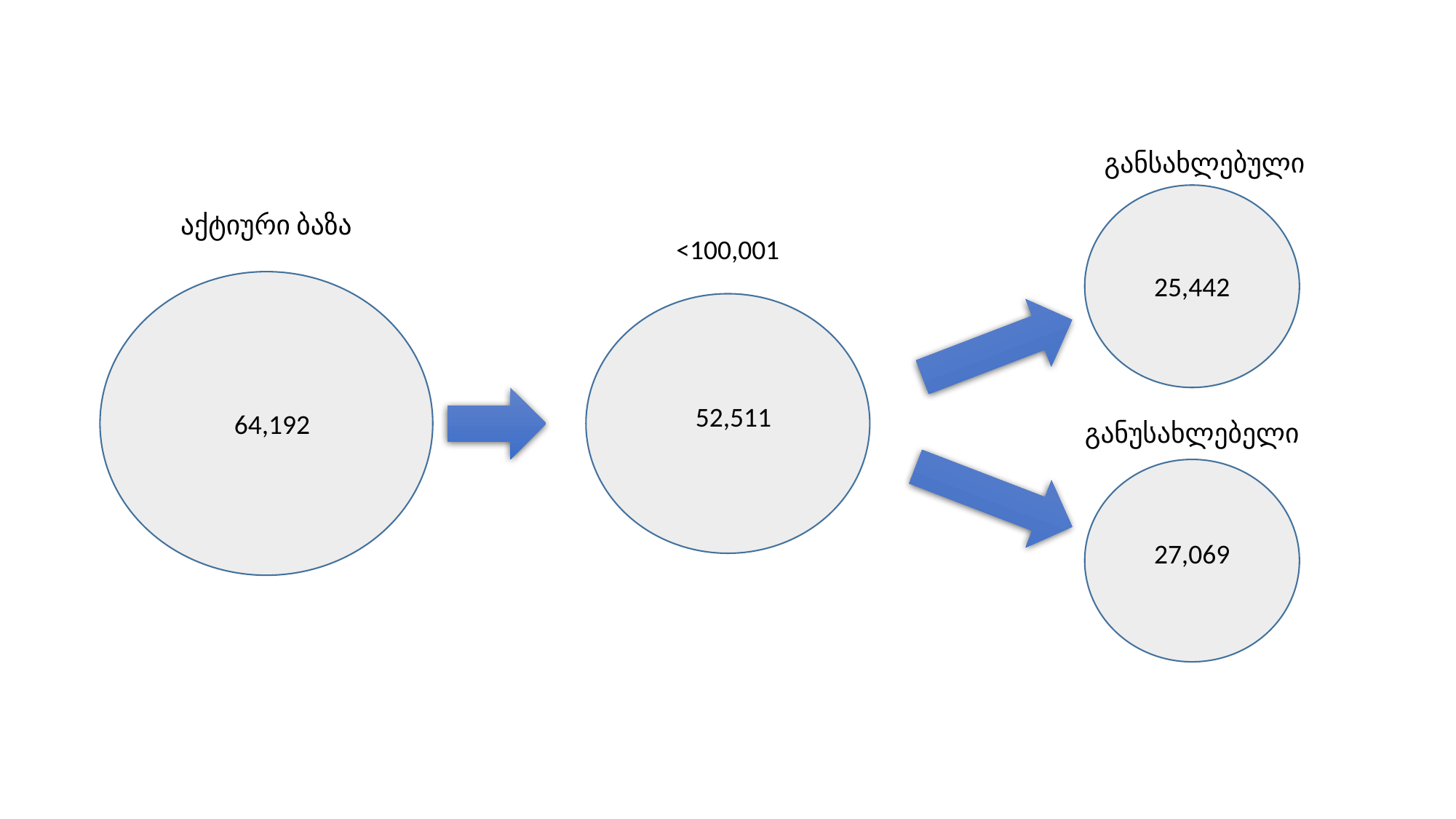

განსახლებული

აქტიური ბაზა
<100,001
 25,442

52,511
64,192
განუსახლებელი

 27,069